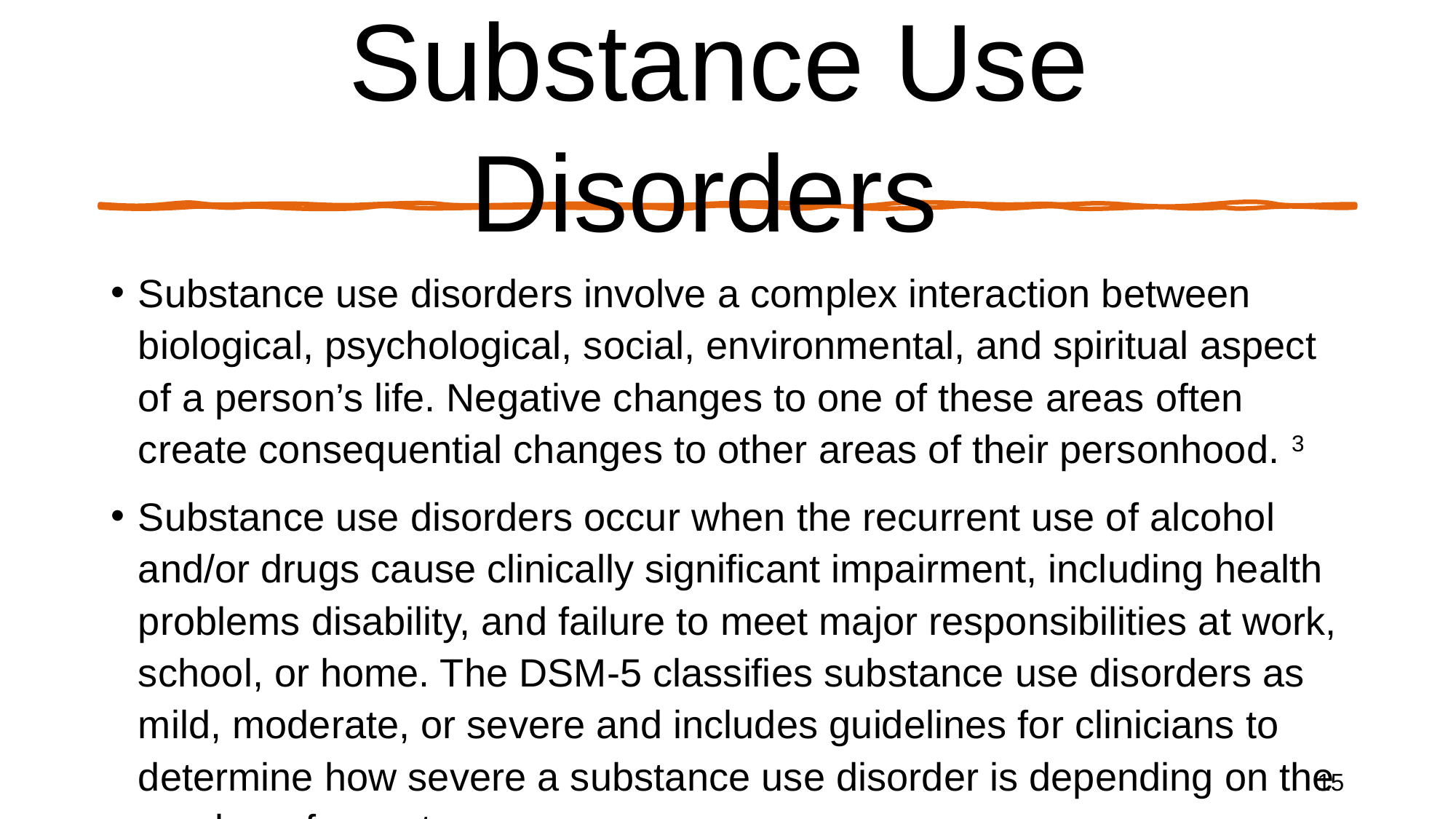

# Substance Use Disorders
Substance use disorders involve a complex interaction between biological, psychological, social, environmental, and spiritual aspect of a person’s life. Negative changes to one of these areas often create consequential changes to other areas of their personhood. 3
Substance use disorders occur when the recurrent use of alcohol and/or drugs cause clinically significant impairment, including health problems disability, and failure to meet major responsibilities at work, school, or home. The DSM-5 classifies substance use disorders as mild, moderate, or severe and includes guidelines for clinicians to determine how severe a substance use disorder is depending on the number of symptoms.
4 Categories of Criteria – Impaired Control, Social Problems, Risky Use/Behaviors, & Physical Dependence

15